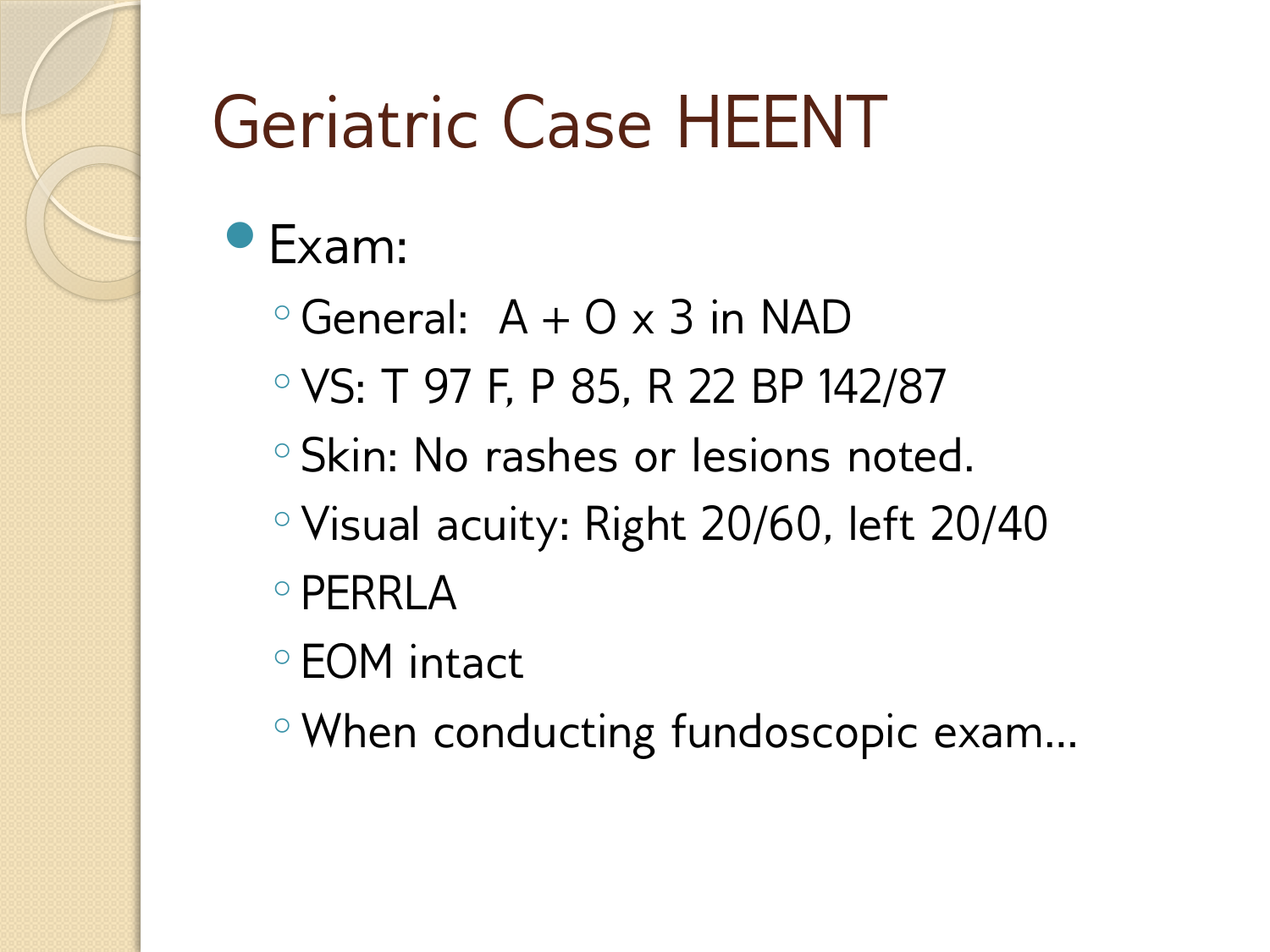

# Geriatric Case HEENT
Exam:
General:  A + O x 3 in NAD
VS: T 97 F, P 85, R 22 BP 142/87
Skin: No rashes or lesions noted.
Visual acuity: Right 20/60, left 20/40
PERRLA
EOM intact
When conducting fundoscopic exam…